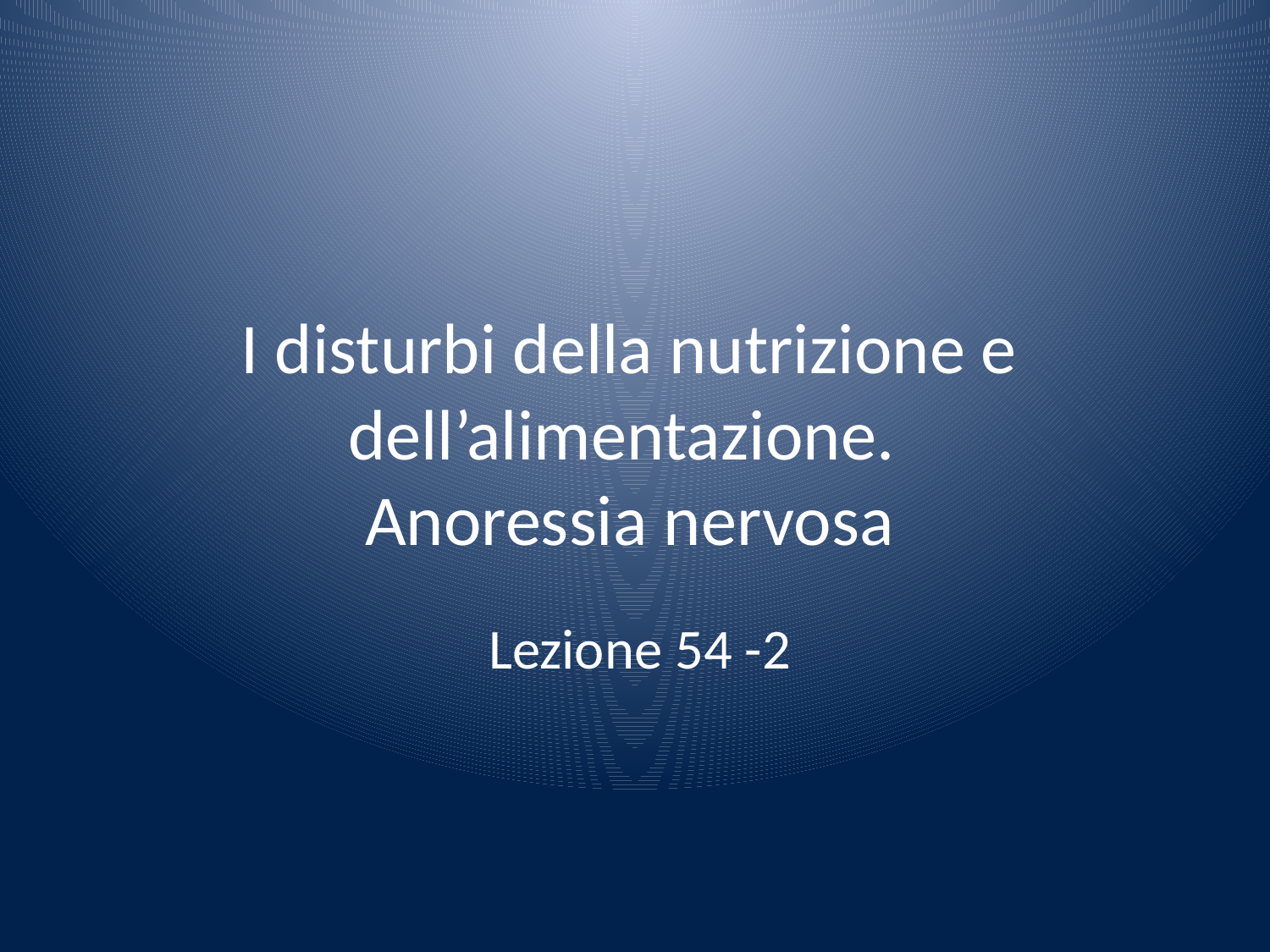

# I disturbi della nutrizione e dell’alimentazione. Anoressia nervosa
Lezione 54 -2